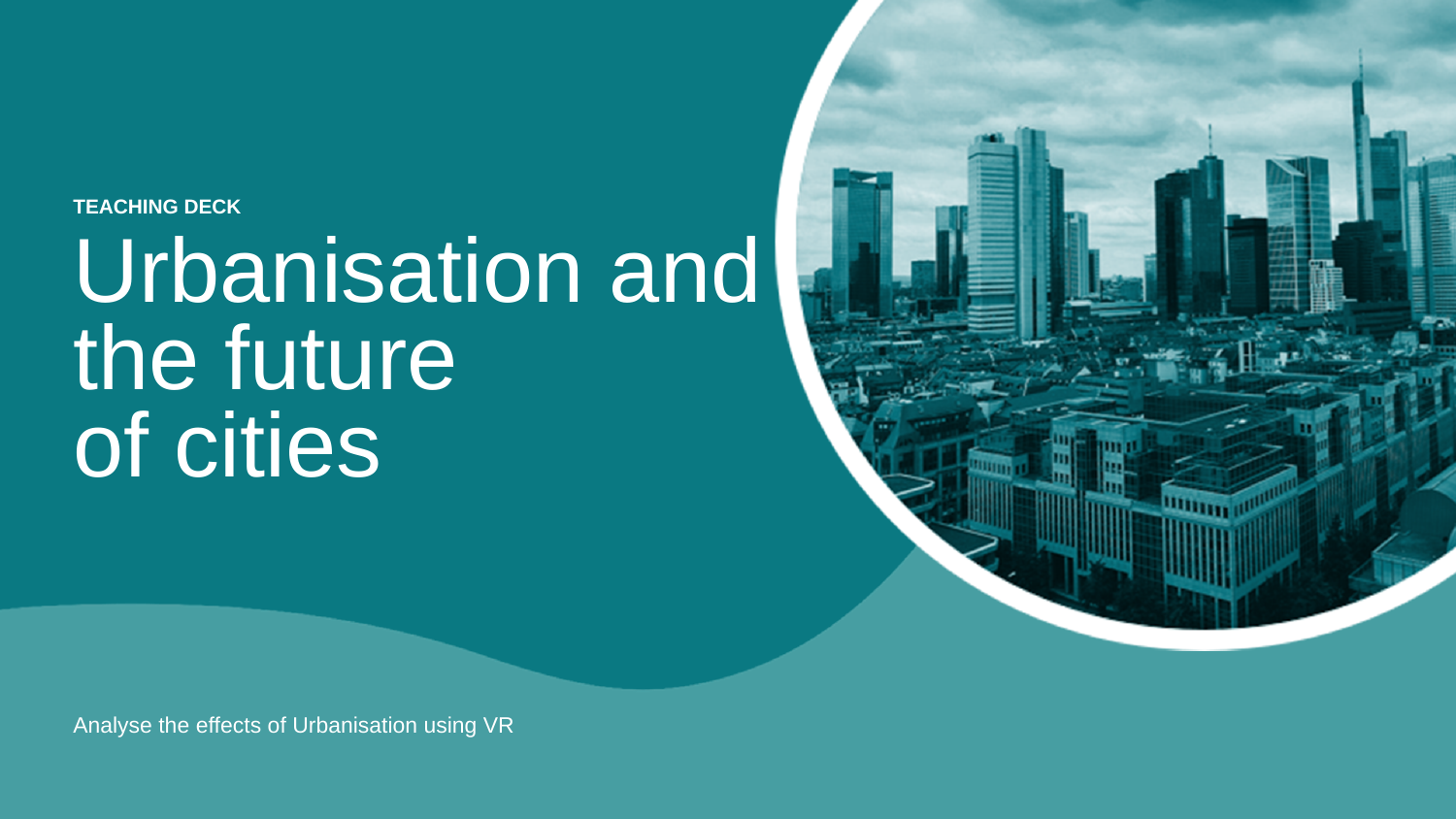

TEACHING DECK
Urbanisation and the future
of cities
Analyse the effects of Urbanisation using VR